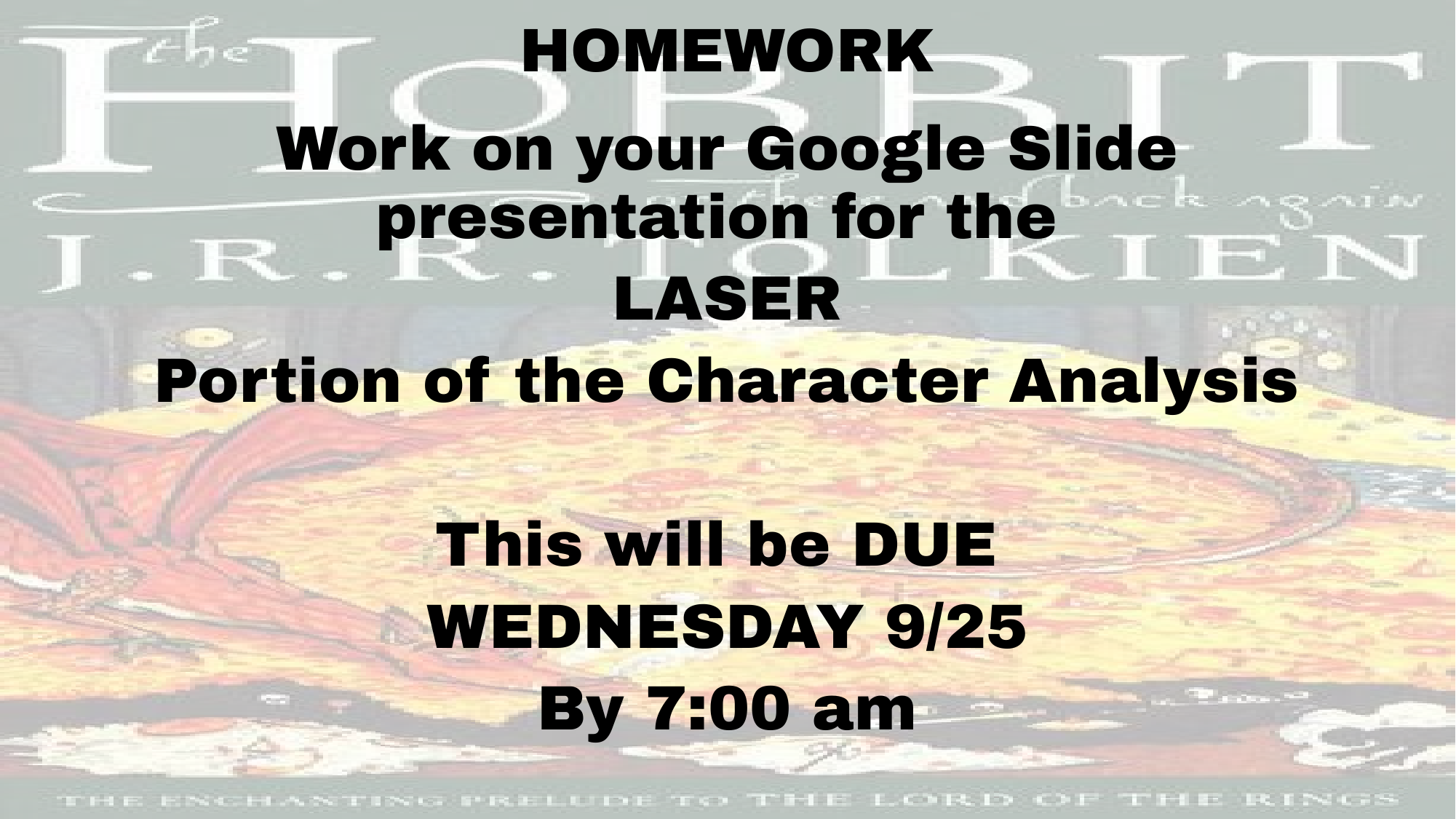

# HOMEWORK
Work on your Google Slide presentation for the
LASER
Portion of the Character Analysis

This will be DUE
WEDNESDAY 9/25
By 7:00 am